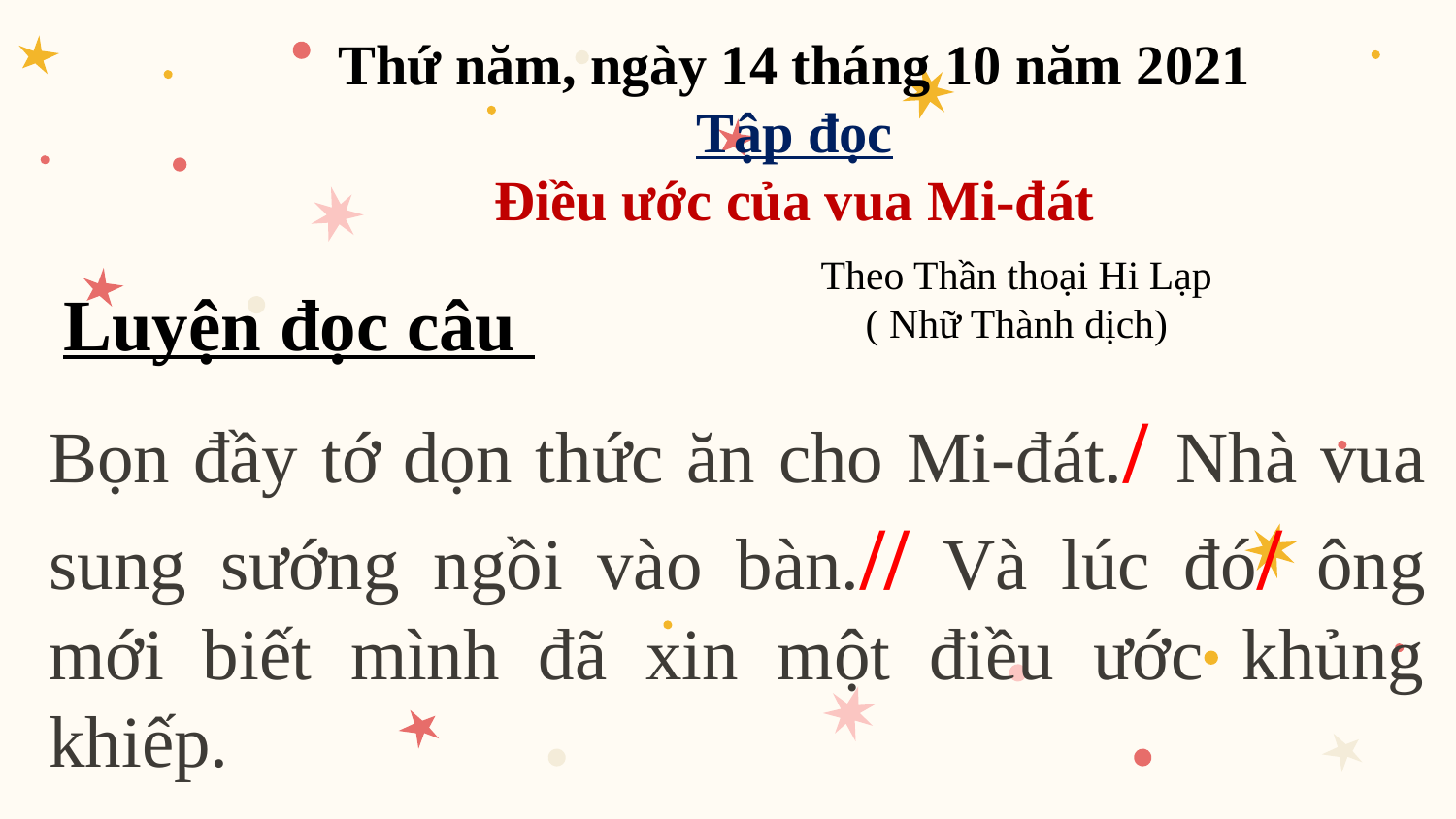

Thứ năm, ngày 14 tháng 10 năm 2021
Tập đọc
Điều ước của vua Mi-đát
Theo Thần thoại Hi Lạp
( Nhữ Thành dịch)
Luyện đọc câu
# Bọn đầy tớ dọn thức ăn cho Mi-đát./ Nhà vua sung sướng ngồi vào bàn.// Và lúc đó/ ông mới biết mình đã xin một điều ước khủng khiếp.